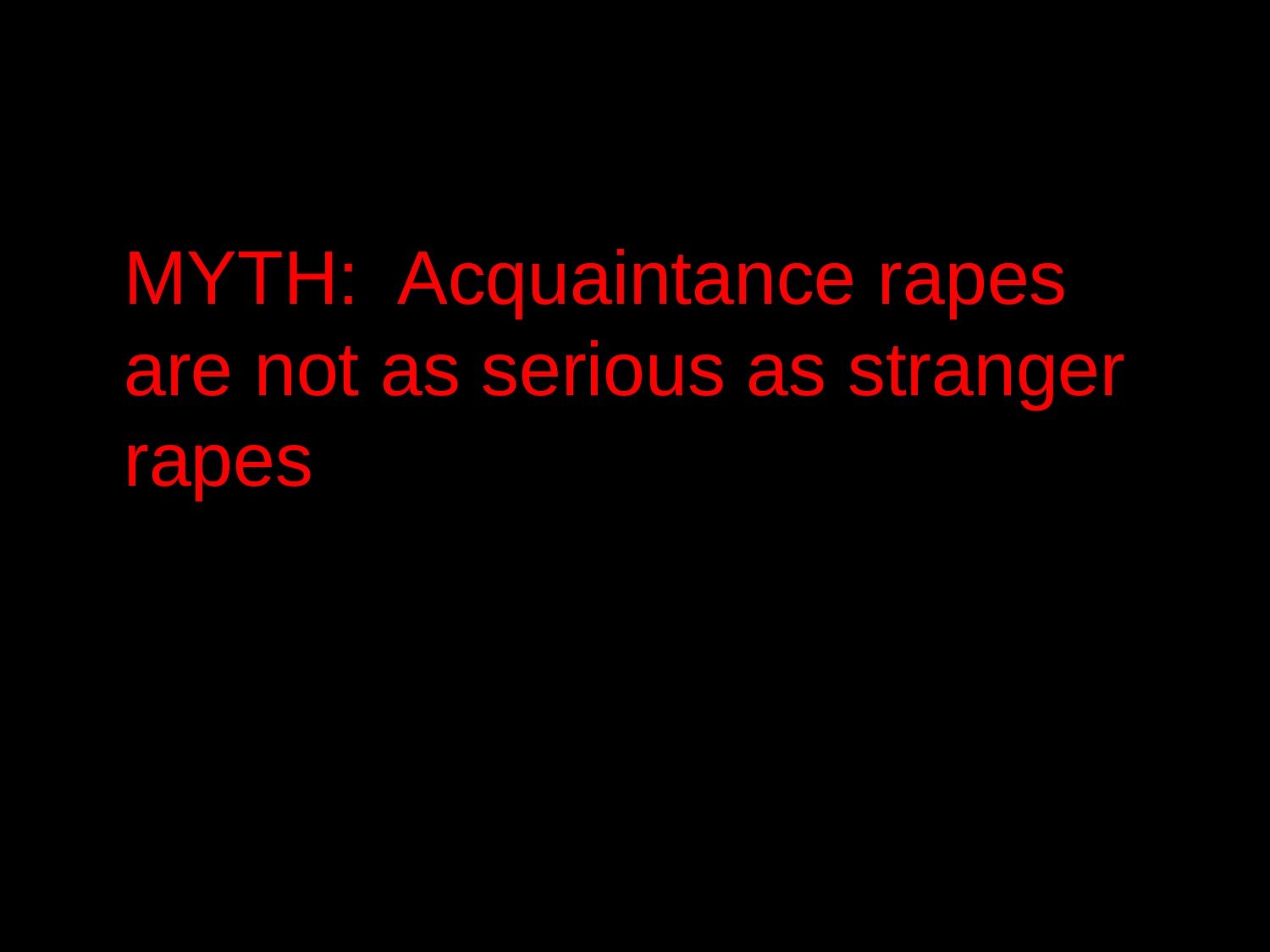

MYTH:  Acquaintance rapes are not as serious as stranger rapes